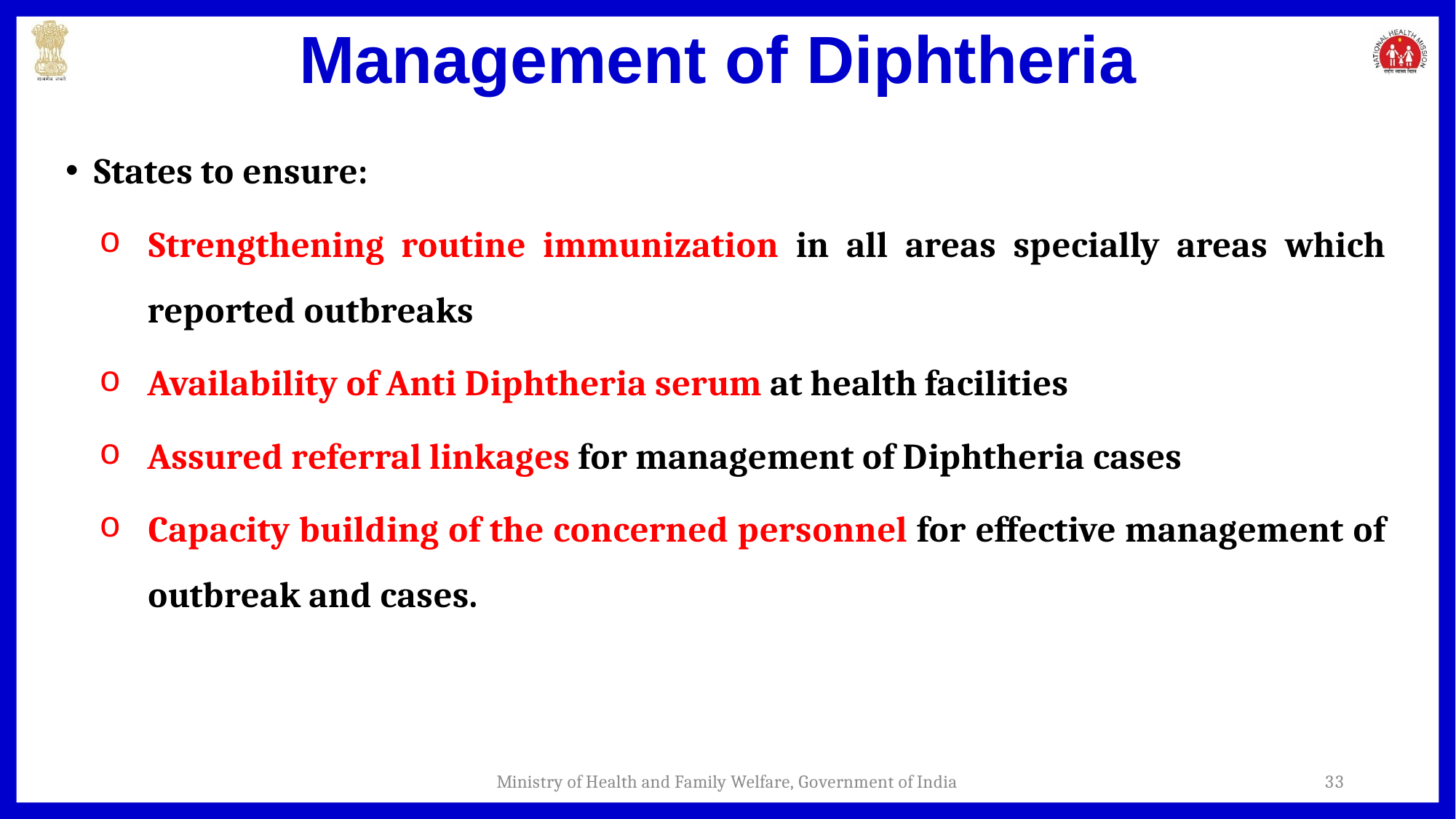

Management of Diphtheria
States to ensure:
Strengthening routine immunization in all areas specially areas which reported outbreaks
Availability of Anti Diphtheria serum at health facilities
Assured referral linkages for management of Diphtheria cases
Capacity building of the concerned personnel for effective management of outbreak and cases.

Ministry of Health and Family Welfare, Government of India
33